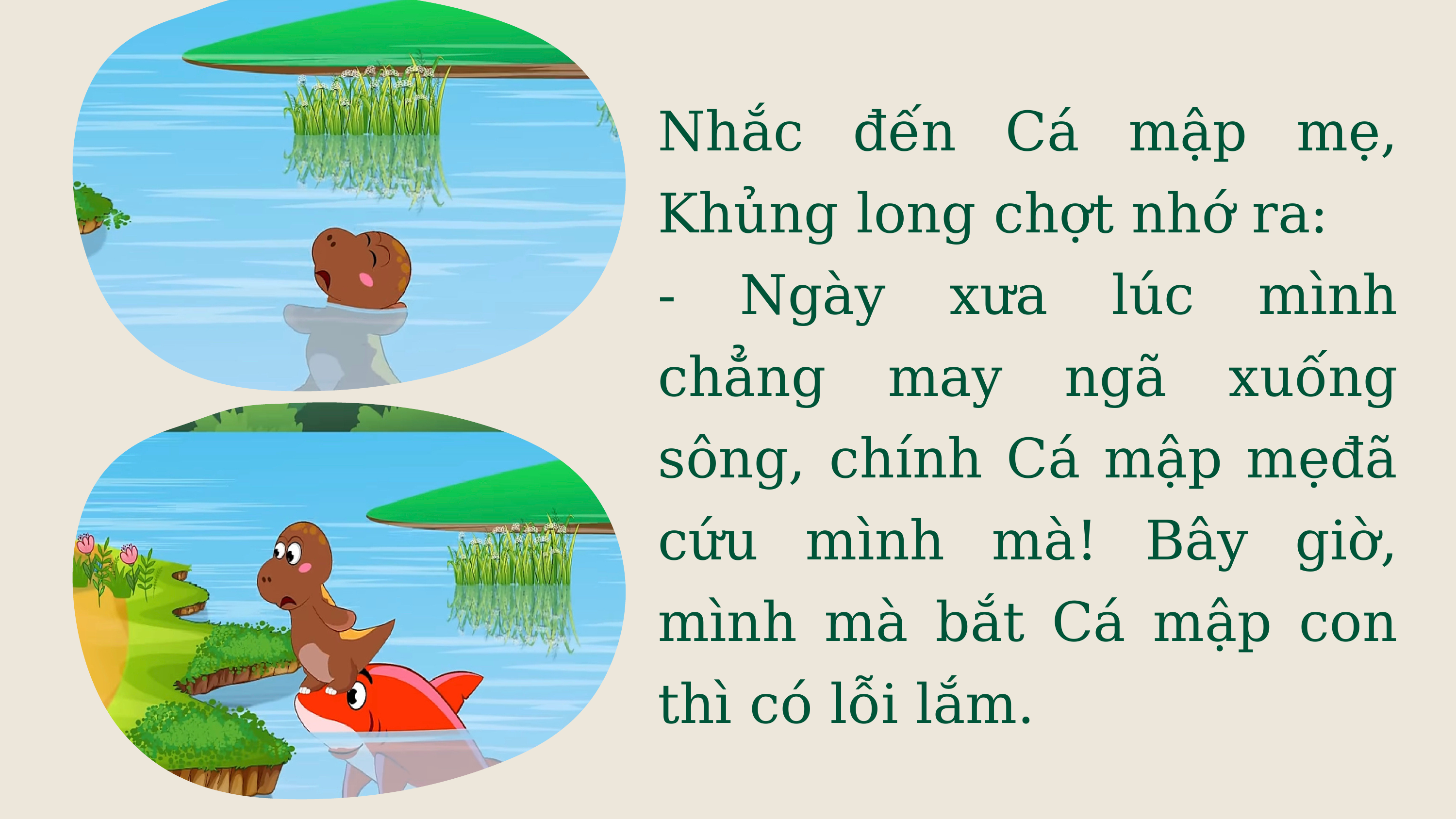

Nhắc đến Cá mập mẹ, Khủng long chợt nhớ ra:
- Ngày xưa lúc mình chẳng may ngã xuống sông, chính Cá mập mẹđã cứu mình mà! Bây giờ, mình mà bắt Cá mập con thì có lỗi lắm.